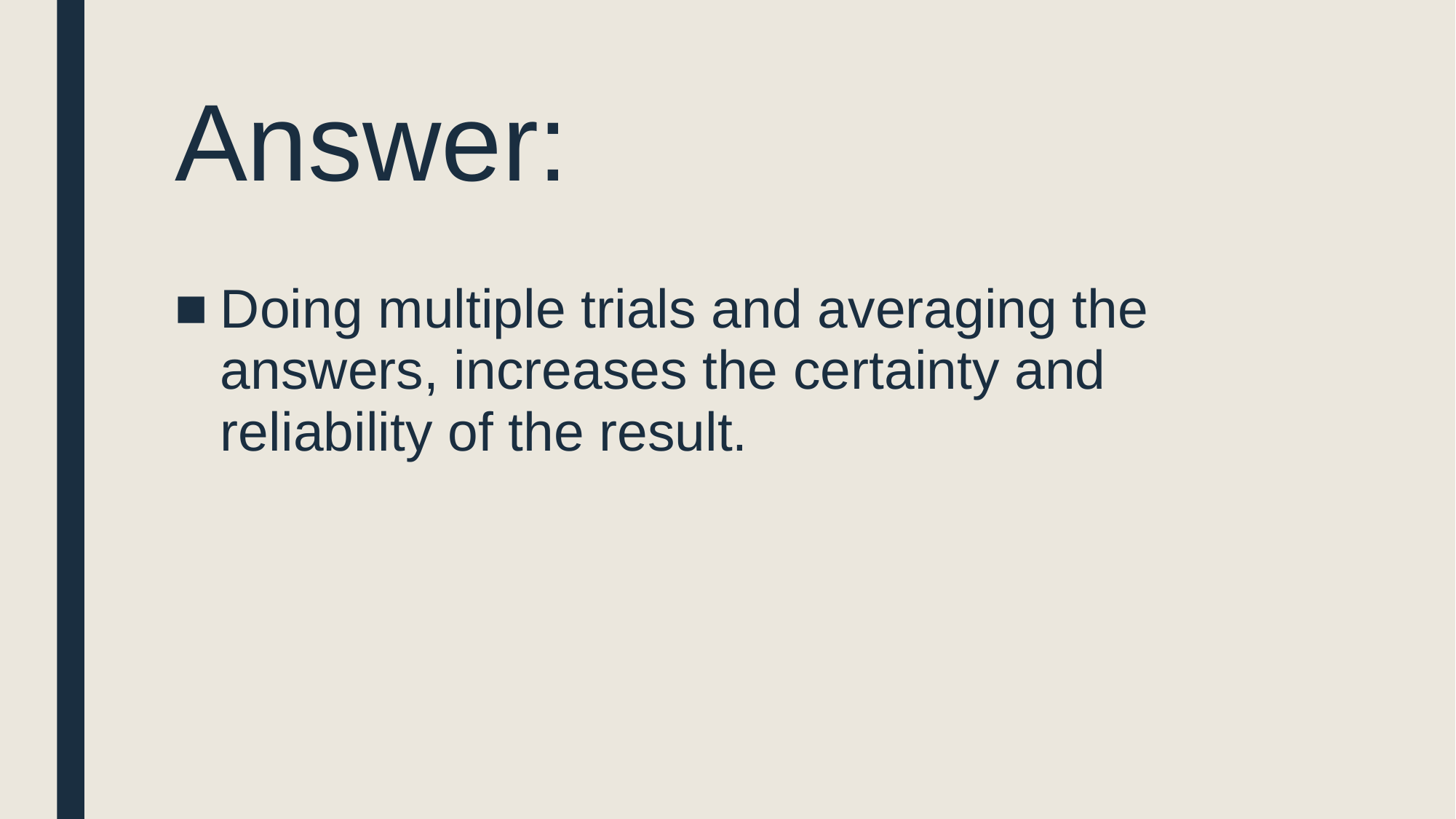

# Answer:
Doing multiple trials and averaging the answers, increases the certainty and reliability of the result.